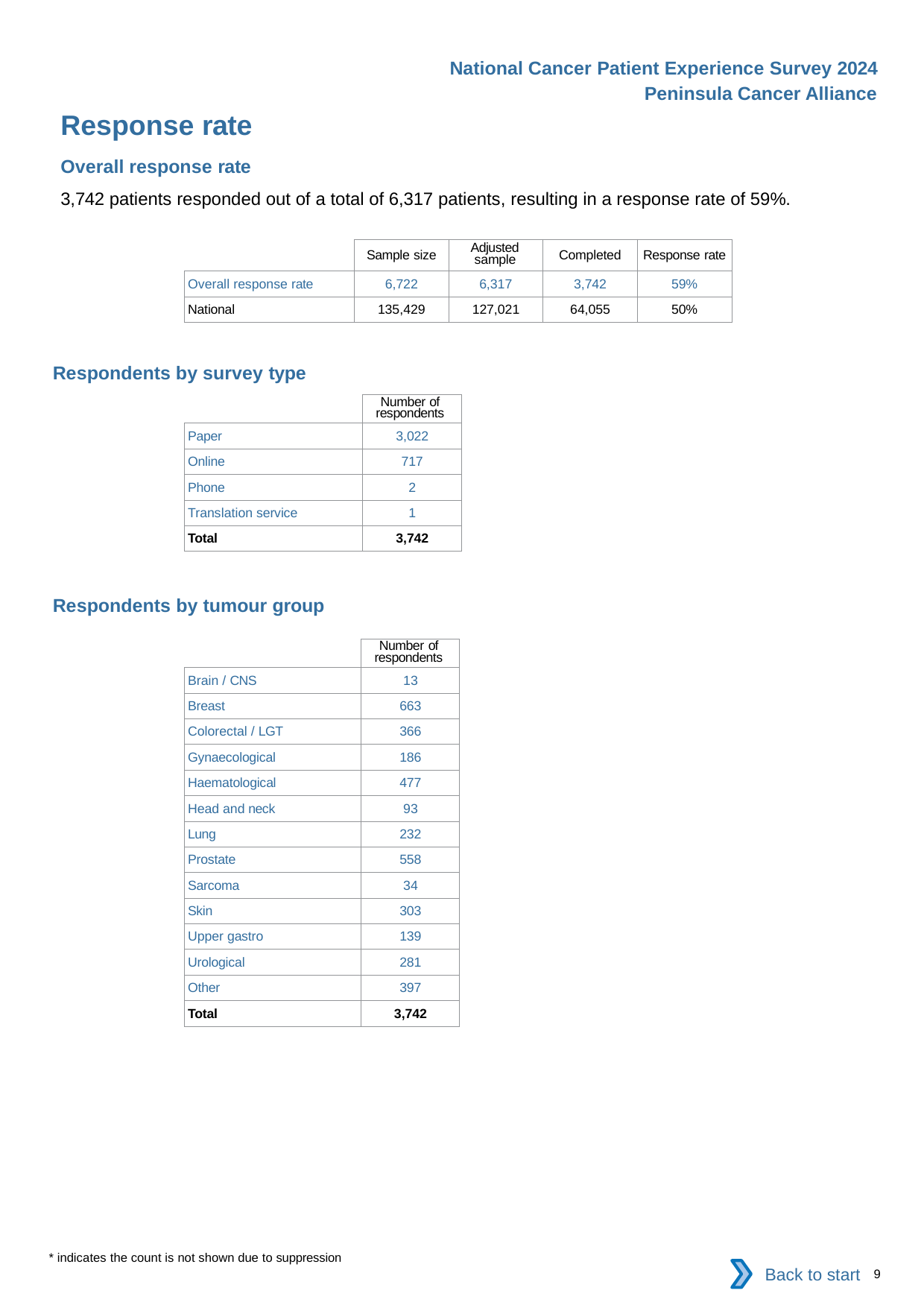

National Cancer Patient Experience Survey 2024
Peninsula Cancer Alliance
Response rate
Overall response rate
3,742 patients responded out of a total of 6,317 patients, resulting in a response rate of 59%.
|  | Sample size | Adjusted sample | Completed | Response rate |
| --- | --- | --- | --- | --- |
| Overall response rate | 6,722 | 6,317 | 3,742 | 59% |
| National | 135,429 | 127,021 | 64,055 | 50% |
Respondents by survey type
|  | Number of respondents |
| --- | --- |
| Paper | 3,022 |
| Online | 717 |
| Phone | 2 |
| Translation service | 1 |
| Total | 3,742 |
Respondents by tumour group
|  | Number of respondents |
| --- | --- |
| Brain / CNS | 13 |
| Breast | 663 |
| Colorectal / LGT | 366 |
| Gynaecological | 186 |
| Haematological | 477 |
| Head and neck | 93 |
| Lung | 232 |
| Prostate | 558 |
| Sarcoma | 34 |
| Skin | 303 |
| Upper gastro | 139 |
| Urological | 281 |
| Other | 397 |
| Total | 3,742 |
* indicates the count is not shown due to suppression
Back to start

9